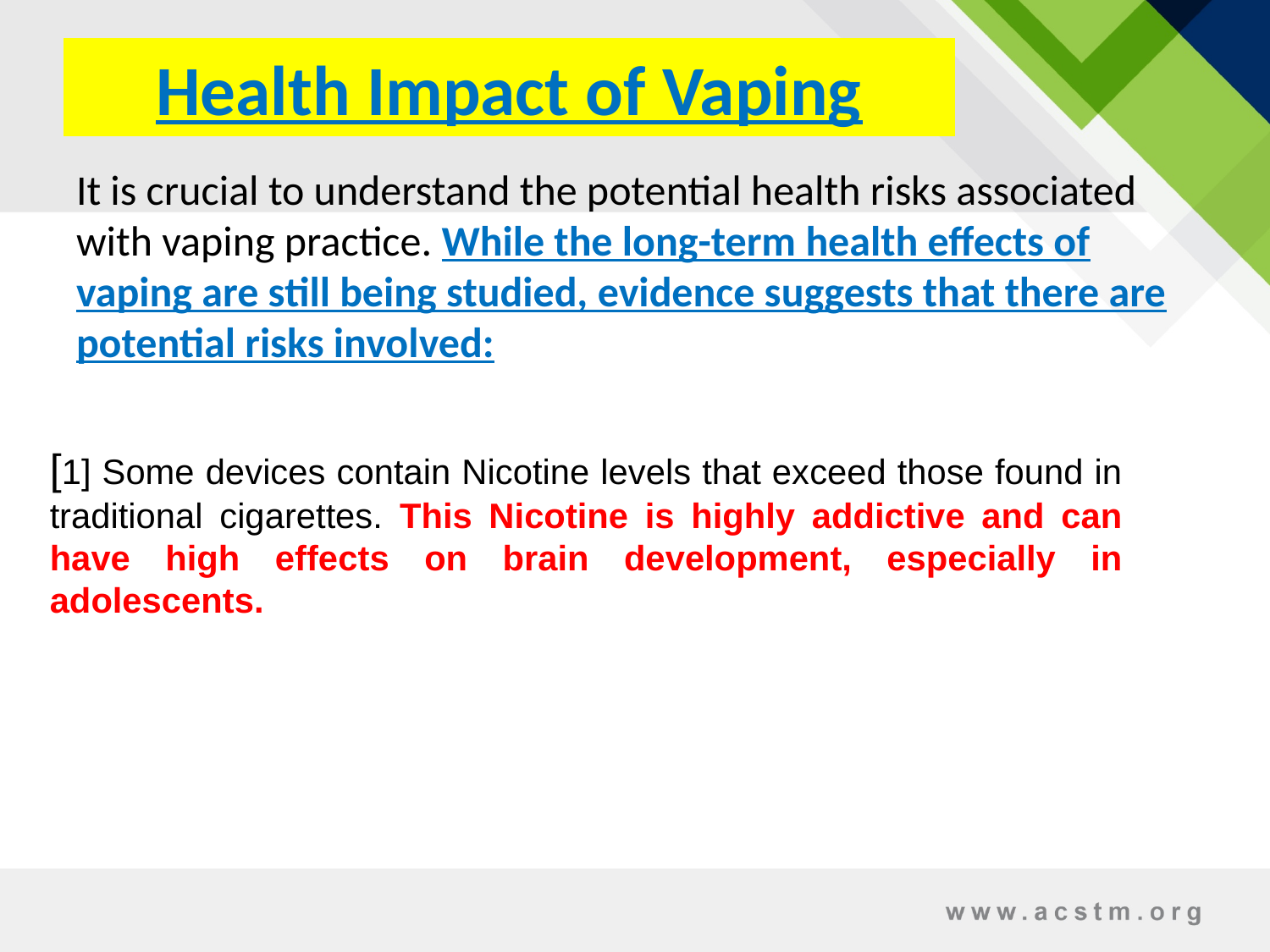

# Health Impact of Vaping
It is crucial to understand the potential health risks associated with vaping practice. While the long-term health effects of vaping are still being studied, evidence suggests that there are potential risks involved:

[1] Some devices contain Nicotine levels that exceed those found in traditional cigarettes. This Nicotine is highly addictive and can have high effects on brain development, especially in adolescents.